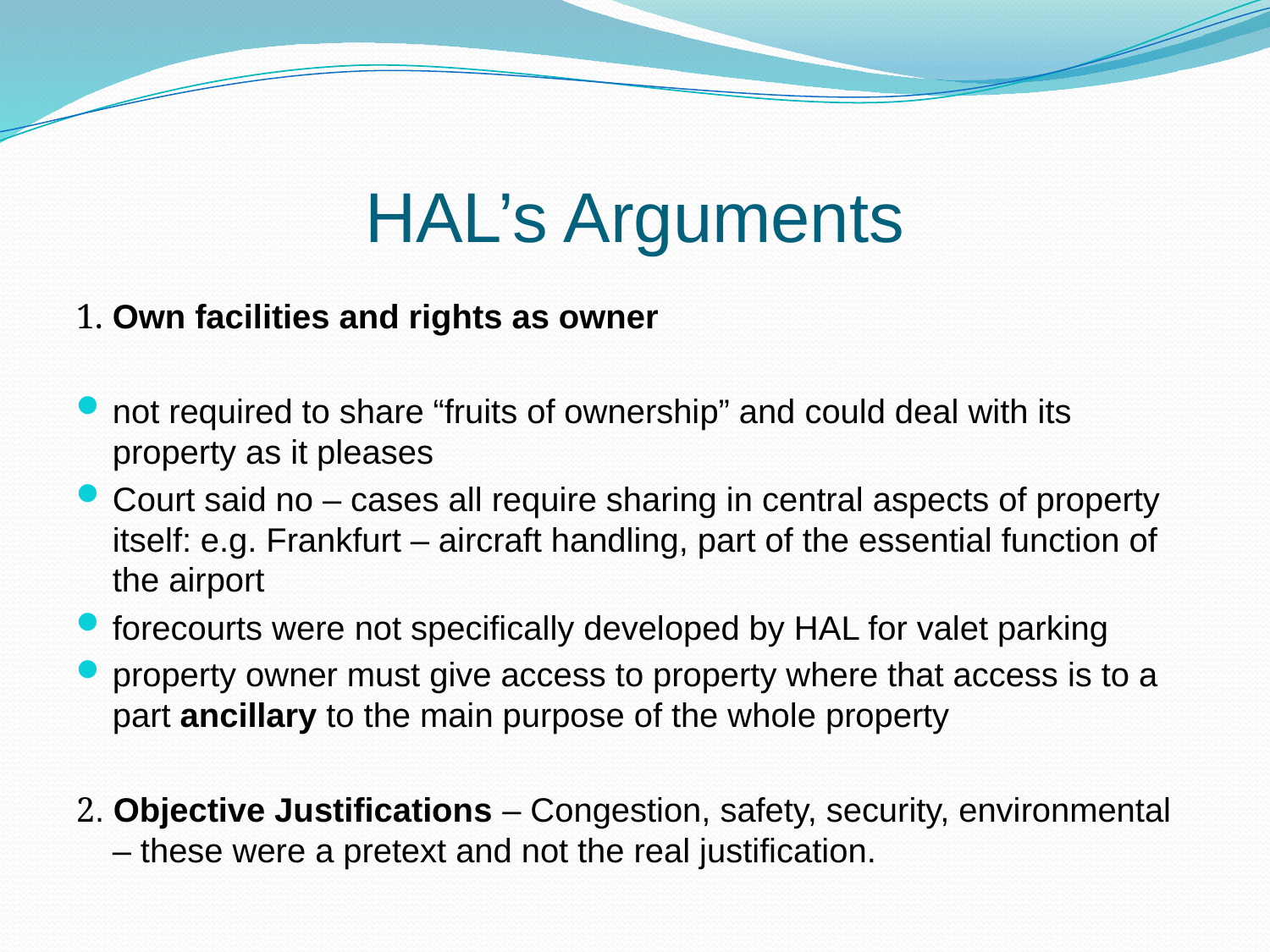

# HAL’s Arguments

1.	Own facilities and rights as owner

not required to share “fruits of ownership” and could deal with its property as it pleases
Court said no – cases all require sharing in central aspects of property itself: e.g. Frankfurt – aircraft handling, part of the essential function of the airport
forecourts were not specifically developed by HAL for valet parking
property owner must give access to property where that access is to a part ancillary to the main purpose of the whole property

2. Objective Justifications – Congestion, safety, security, environmental – these were a pretext and not the real justification.